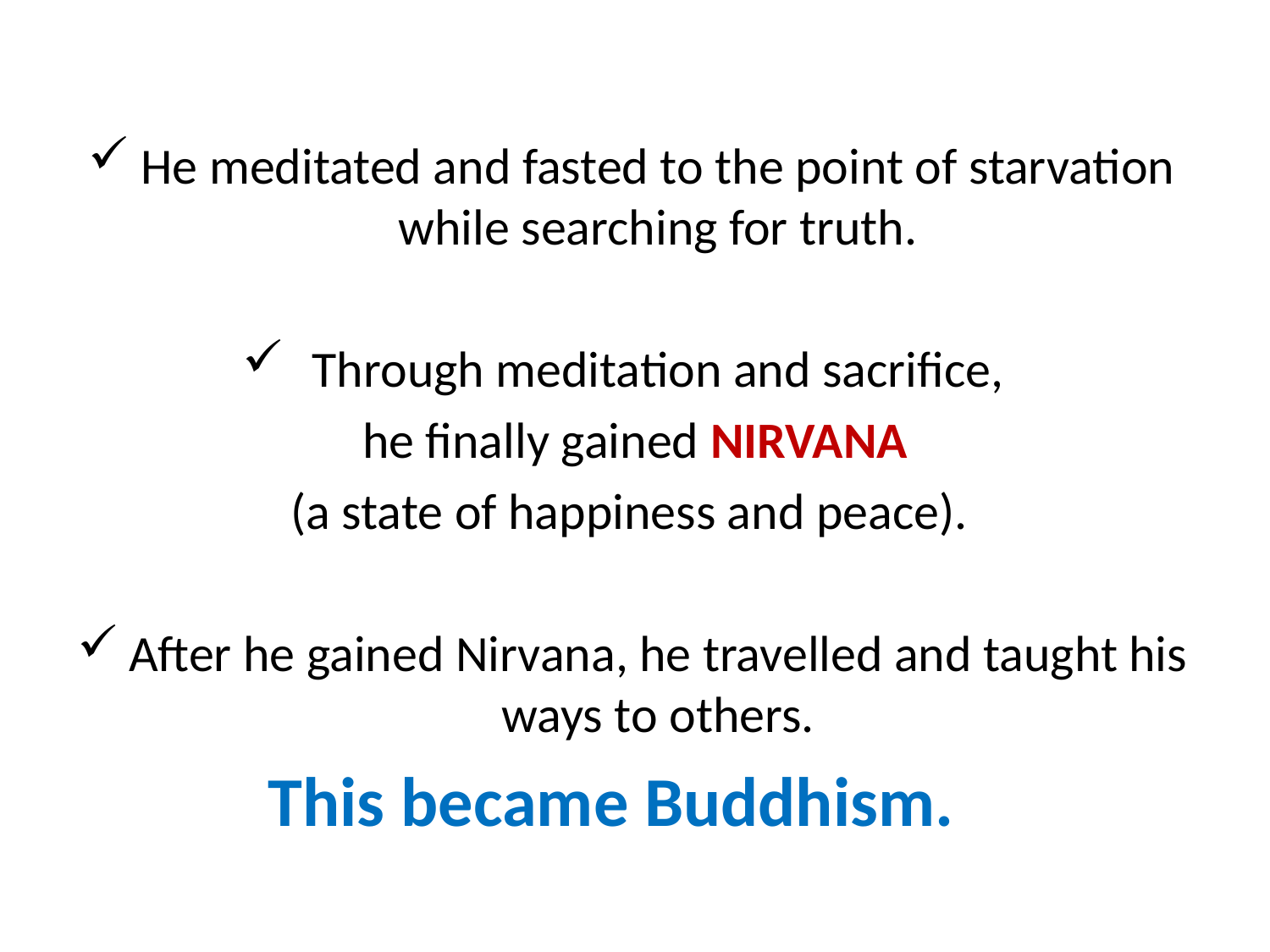

#
He meditated and fasted to the point of starvation while searching for truth.

Through meditation and sacrifice,
he finally gained NIRVANA
(a state of happiness and peace).

After he gained Nirvana, he travelled and taught his ways to others.
This became Buddhism.